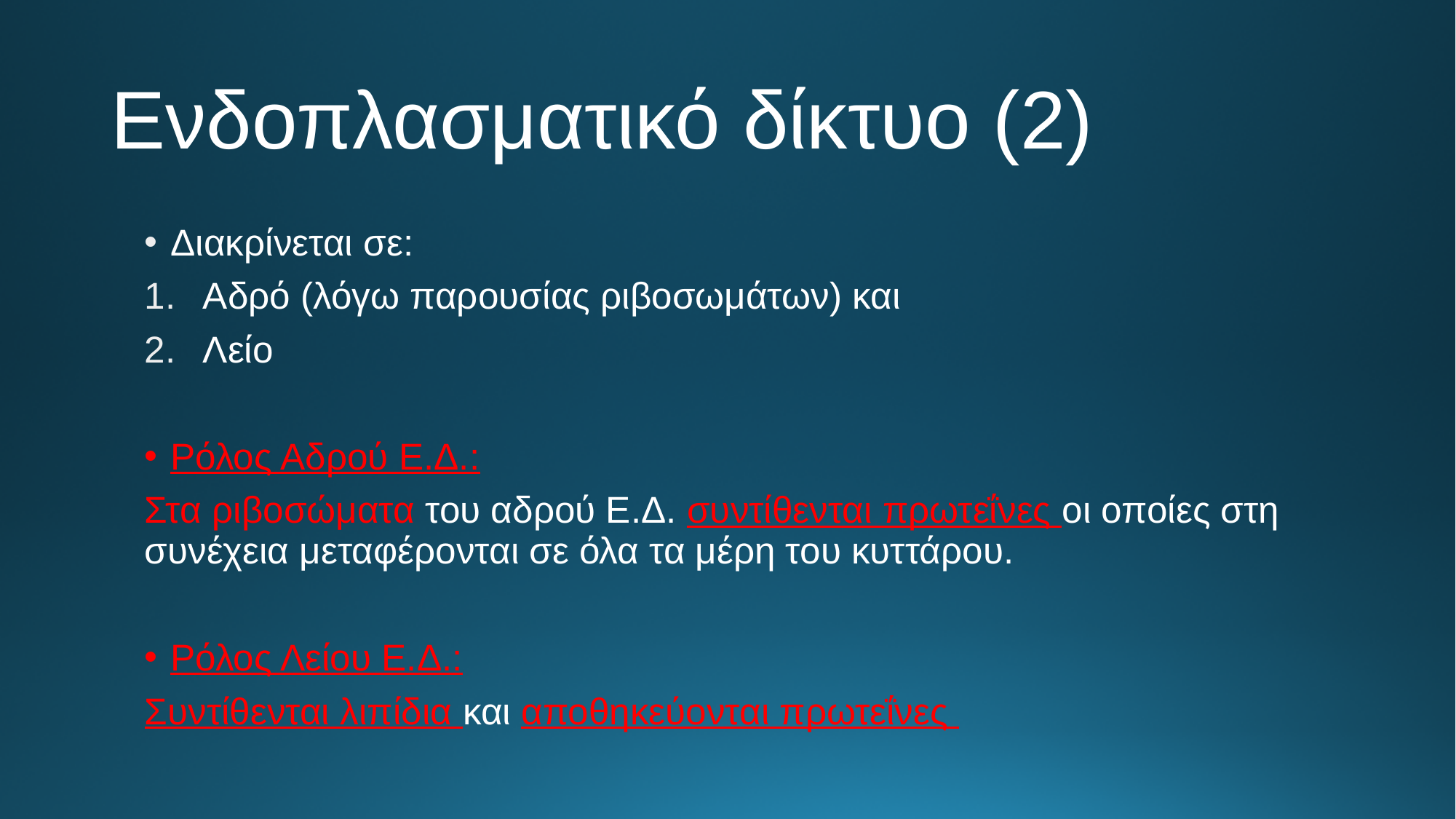

# Ενδοπλασματικό δίκτυο (2)
Διακρίνεται σε:
Αδρό (λόγω παρουσίας ριβοσωμάτων) και
Λείο

Ρόλος Αδρού Ε.Δ.:
Στα ριβοσώματα του αδρού Ε.Δ. συντίθενται πρωτεΐνες οι οποίες στη συνέχεια μεταφέρονται σε όλα τα μέρη του κυττάρου.

Ρόλος Λείου Ε.Δ.:
Συντίθενται λιπίδια και αποθηκεύονται πρωτεΐνες